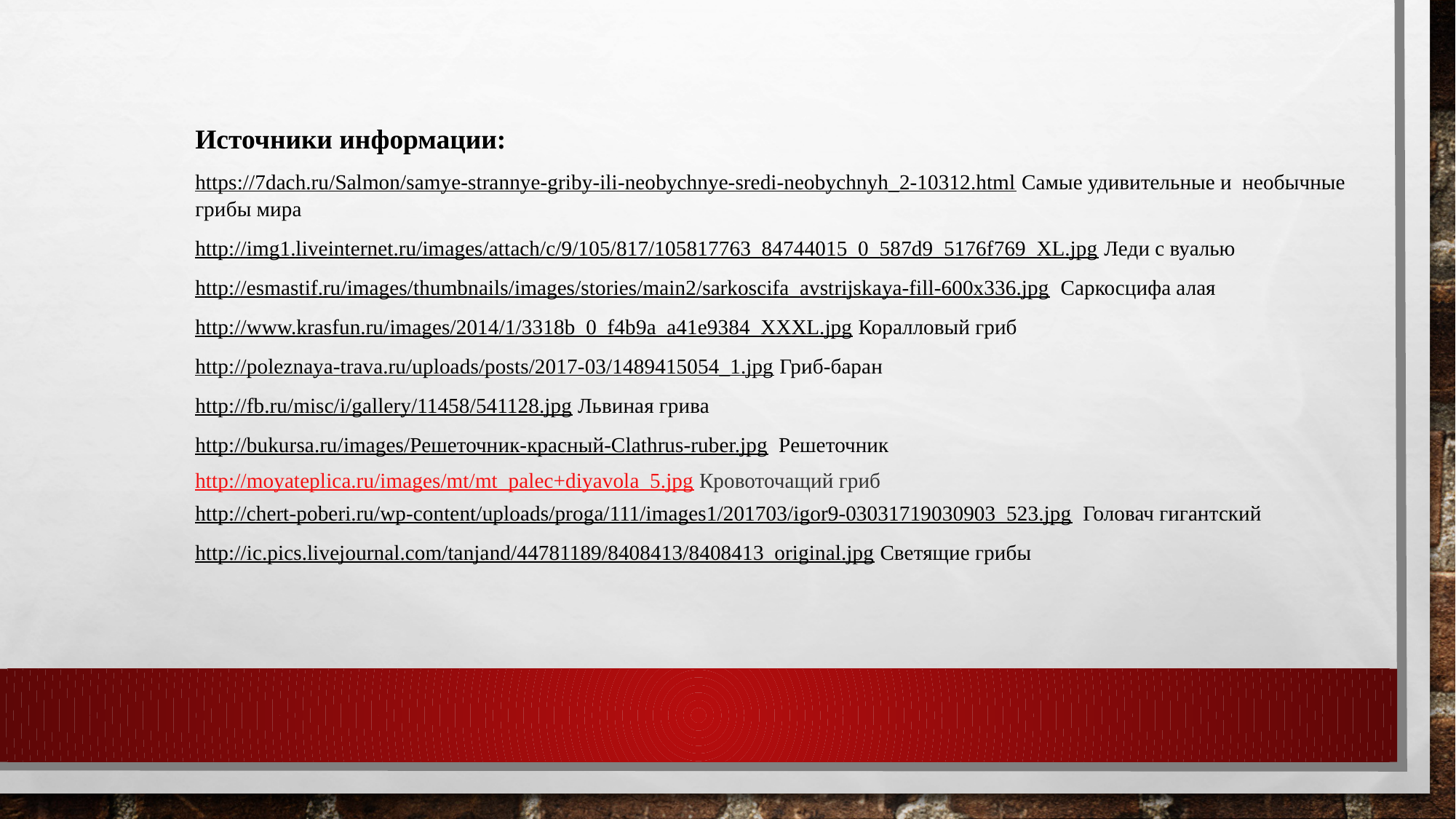

Источники информации:
https://7dach.ru/Salmon/samye-strannye-griby-ili-neobychnye-sredi-neobychnyh_2-10312.html Самые удивительные и  необычные грибы мира
http://img1.liveinternet.ru/images/attach/c/9/105/817/105817763_84744015_0_587d9_5176f769_XL.jpg Леди с вуалью
http://esmastif.ru/images/thumbnails/images/stories/main2/sarkoscifa_avstrijskaya-fill-600x336.jpg  Саркосцифа алая
http://www.krasfun.ru/images/2014/1/3318b_0_f4b9a_a41e9384_XXXL.jpg Коралловый гриб
http://poleznaya-trava.ru/uploads/posts/2017-03/1489415054_1.jpg Гриб-баран
http://fb.ru/misc/i/gallery/11458/541128.jpg Львиная грива
http://bukursa.ru/images/Решеточник-красный-Clathrus-ruber.jpg  Решеточник
http://moyateplica.ru/images/mt/mt_palec+diyavola_5.jpg Кровоточащий гриб
http://chert-poberi.ru/wp-content/uploads/proga/111/images1/201703/igor9-03031719030903_523.jpg  Головач гигантский
http://ic.pics.livejournal.com/tanjand/44781189/8408413/8408413_original.jpg Светящие грибы